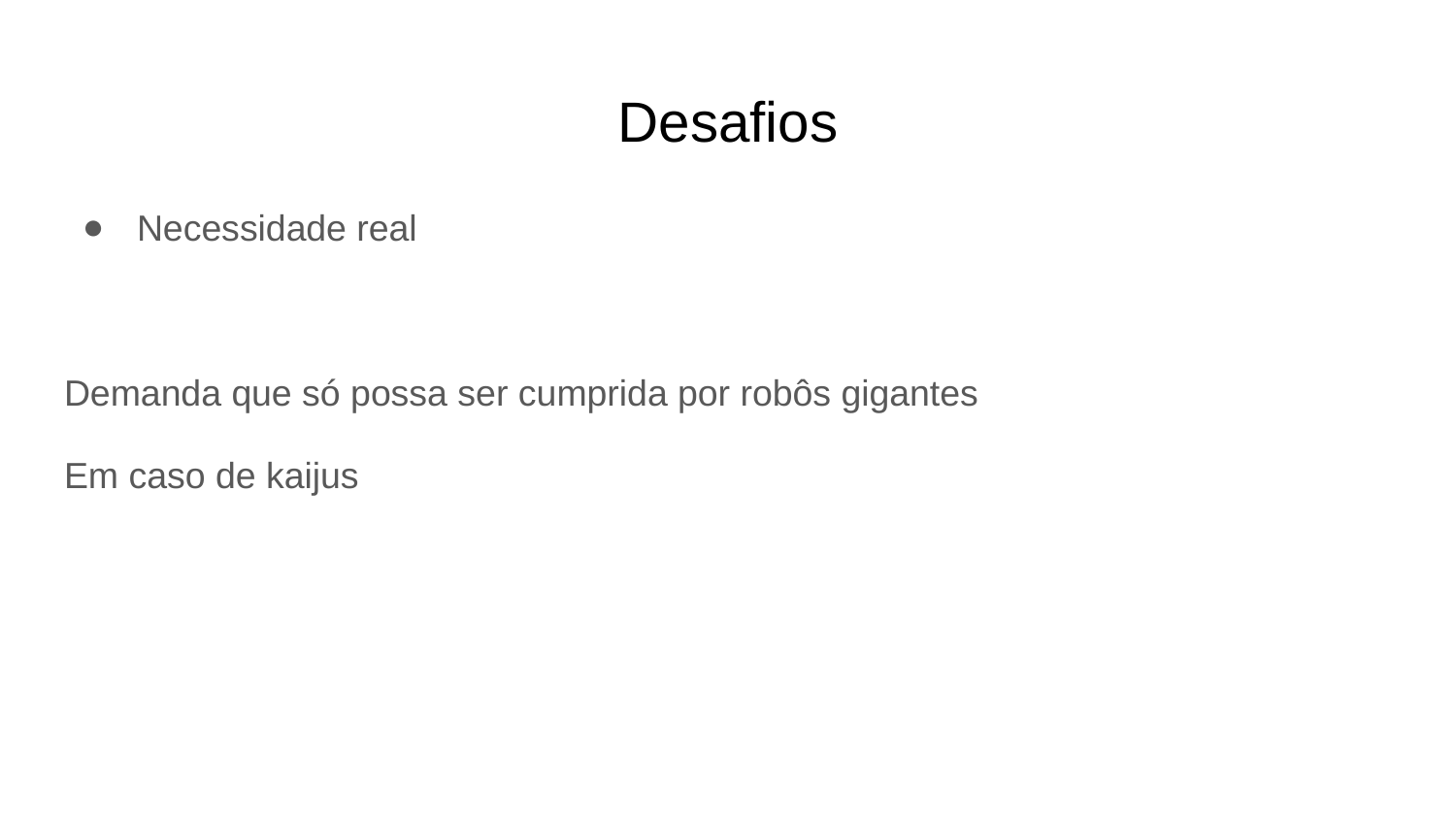

# Desafios
Necessidade real

Demanda que só possa ser cumprida por robôs gigantes
Em caso de kaijus